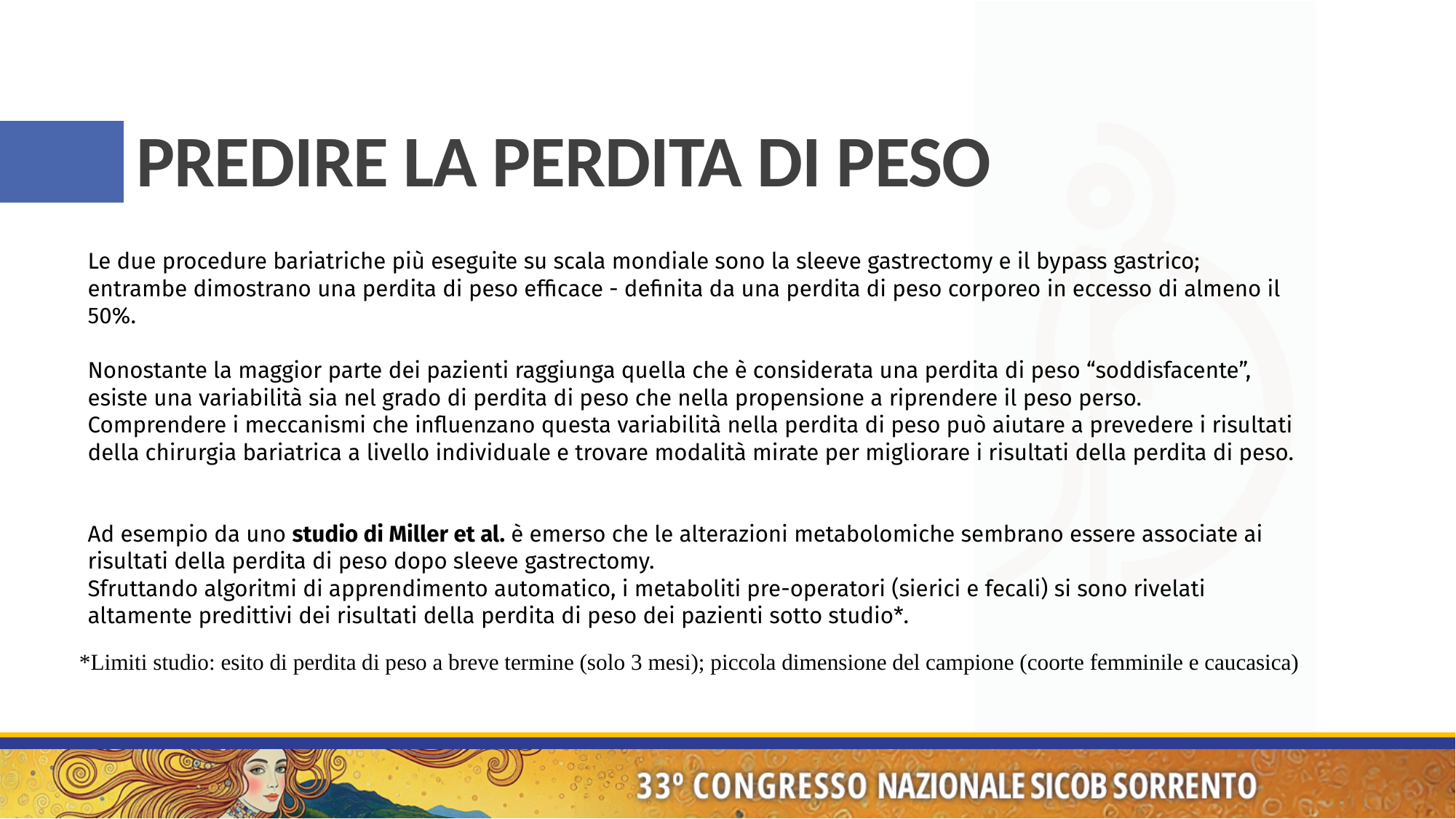

# PREDIRE LA PERDITA DI PESO
Le due procedure bariatriche più eseguite su scala mondiale sono la sleeve gastrectomy e il bypass gastrico; entrambe dimostrano una perdita di peso efficace - definita da una perdita di peso corporeo in eccesso di almeno il 50%.

Nonostante la maggior parte dei pazienti raggiunga quella che è considerata una perdita di peso “soddisfacente”, esiste una variabilità sia nel grado di perdita di peso che nella propensione a riprendere il peso perso.
Comprendere i meccanismi che influenzano questa variabilità nella perdita di peso può aiutare a prevedere i risultati della chirurgia bariatrica a livello individuale e trovare modalità mirate per migliorare i risultati della perdita di peso.

Ad esempio da uno studio di Miller et al. è emerso che le alterazioni metabolomiche sembrano essere associate ai risultati della perdita di peso dopo sleeve gastrectomy.
Sfruttando algoritmi di apprendimento automatico, i metaboliti pre-operatori (sierici e fecali) si sono rivelati altamente predittivi dei risultati della perdita di peso dei pazienti sotto studio*.
*Limiti studio: esito di perdita di peso a breve termine (solo 3 mesi); piccola dimensione del campione (coorte femminile e caucasica)